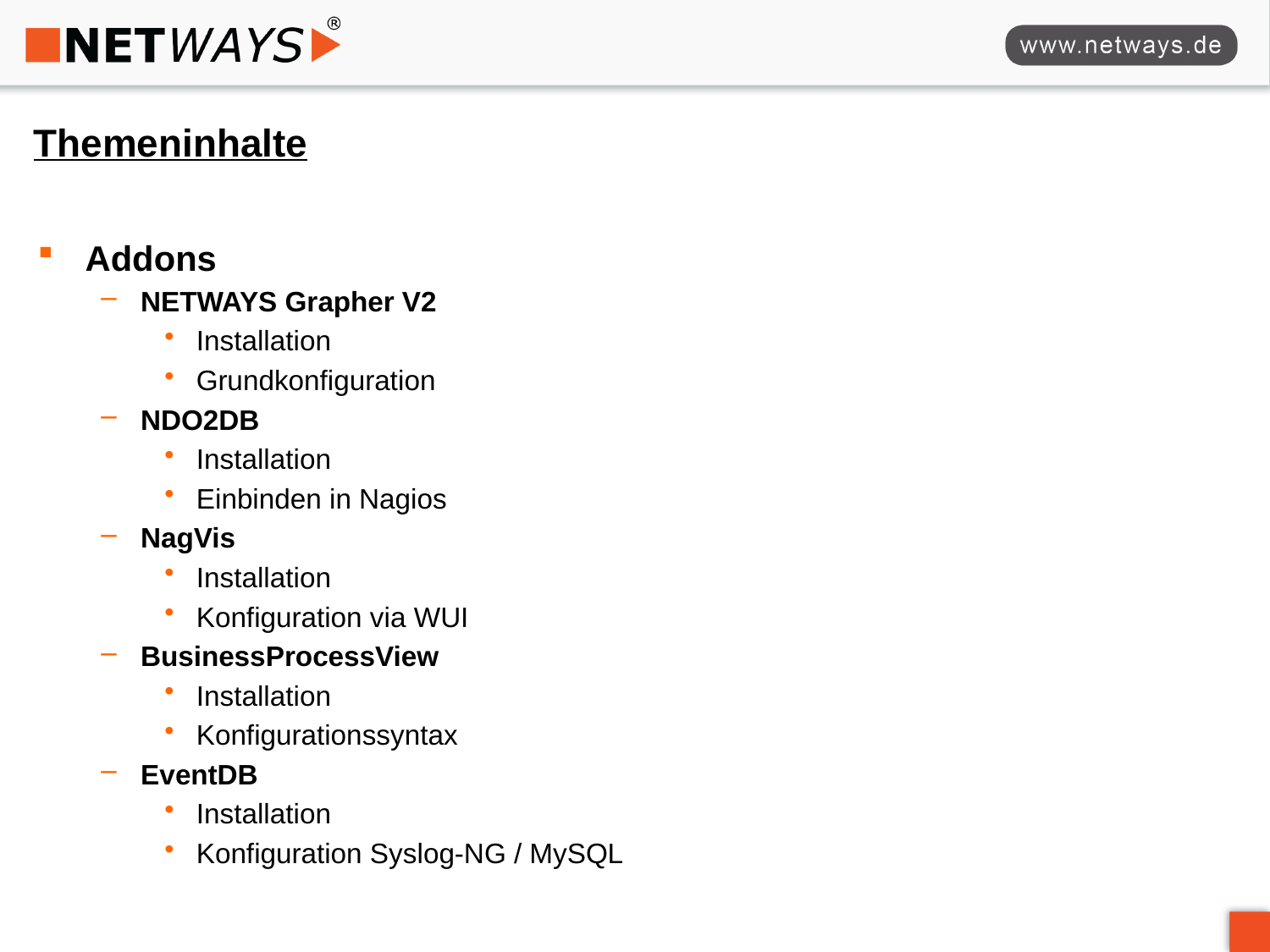

# Themeninhalte
Addons
NETWAYS Grapher V2
Installation
Grundkonfiguration
NDO2DB
Installation
Einbinden in Nagios
NagVis
Installation
Konfiguration via WUI
BusinessProcessView
Installation
Konfigurationssyntax
EventDB
Installation
Konfiguration Syslog-NG / MySQL